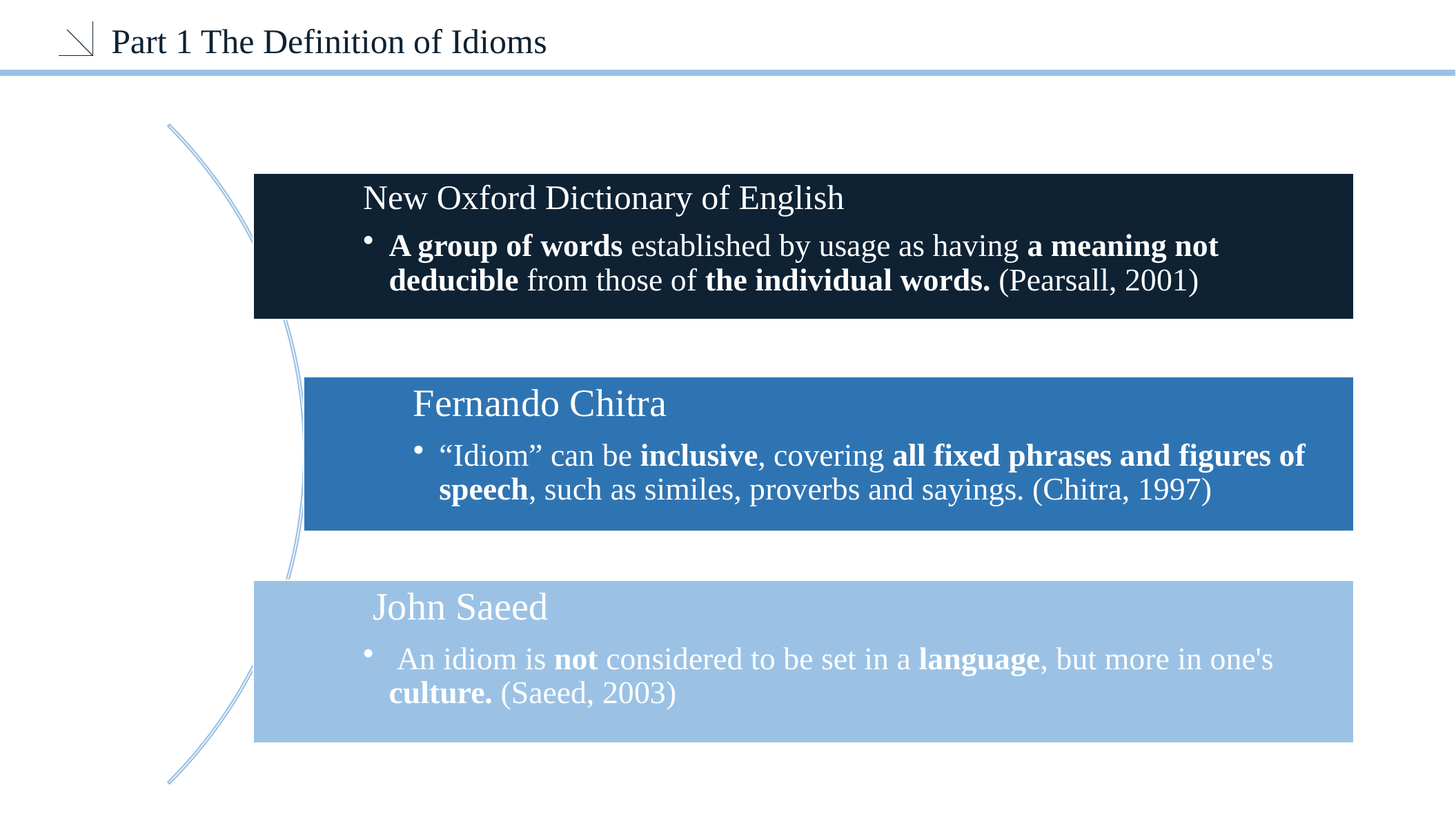

Part 1 The Definition of Idioms
New Oxford Dictionary of English
A group of words established by usage as having a meaning not deducible from those of the individual words. (Pearsall, 2001)
Fernando Chitra
“Idiom” can be inclusive, covering all fixed phrases and figures of speech, such as similes, proverbs and sayings. (Chitra, 1997)
 John Saeed
 An idiom is not considered to be set in a language, but more in one's culture. (Saeed, 2003)